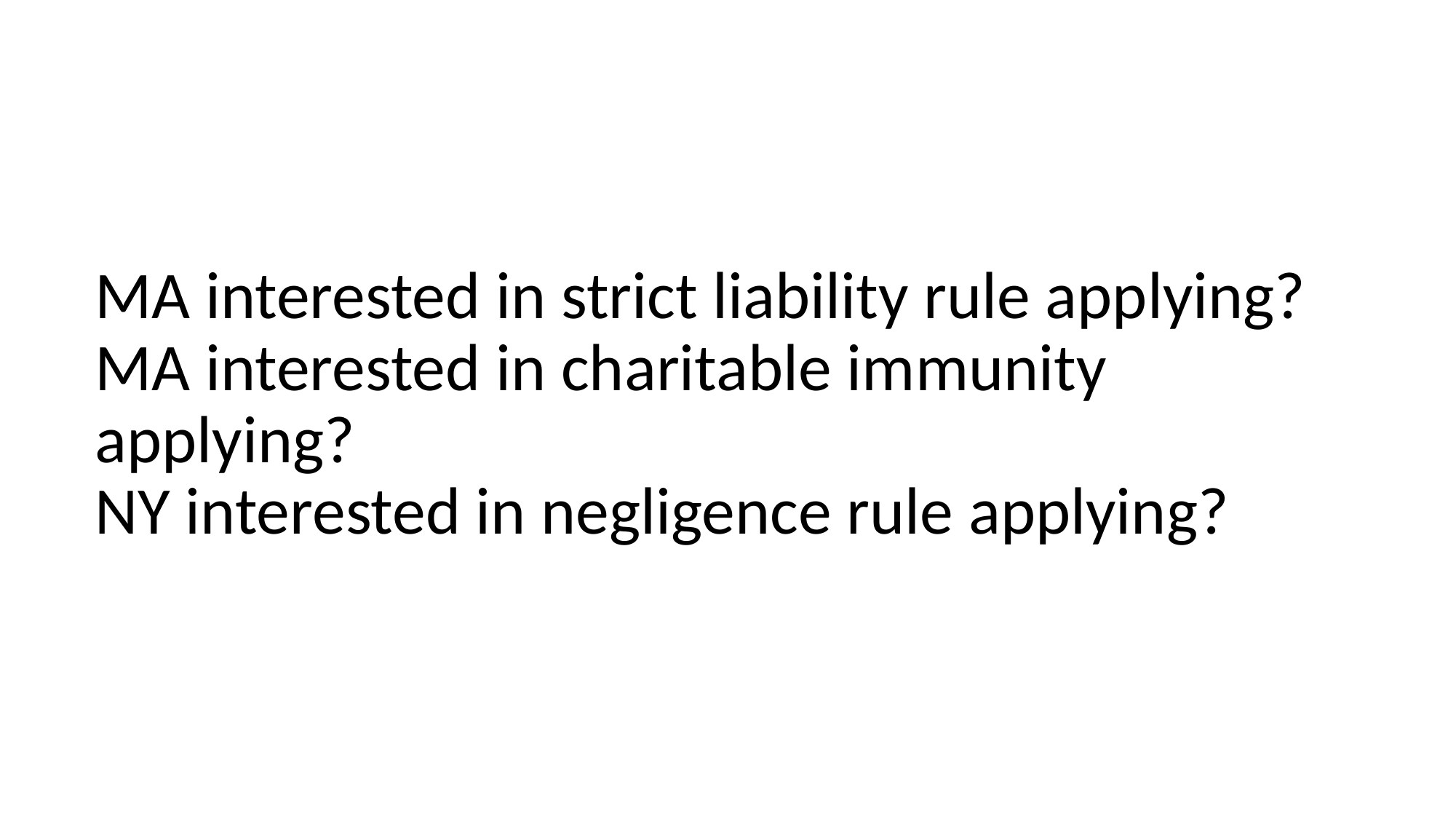

# MA interested in strict liability rule applying? MA interested in charitable immunity applying? NY interested in negligence rule applying?